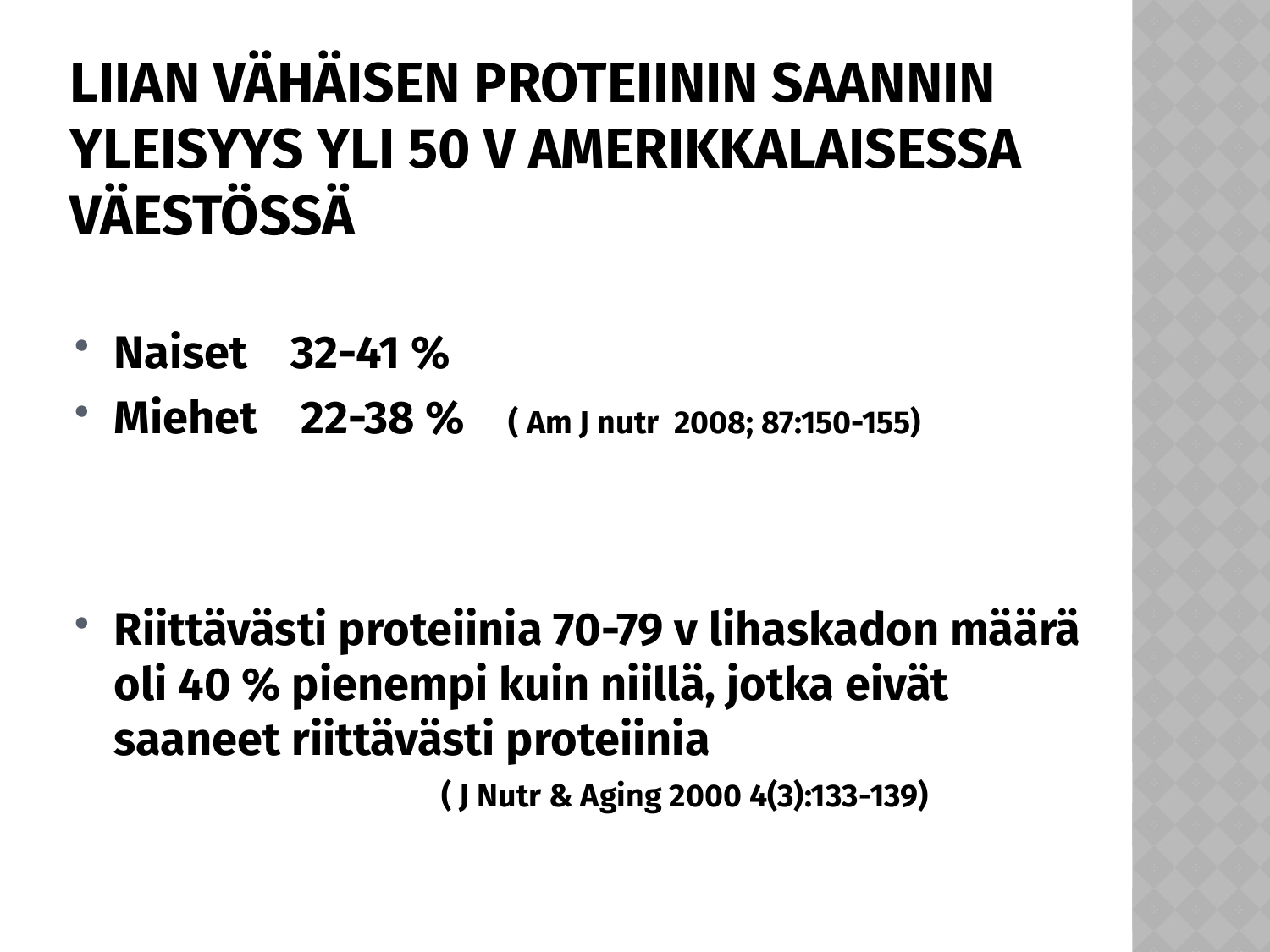

# Liian vähäisen proteiinin saannin yleisyys yli 50 v amerikkalaisessa väestössä
Naiset    32-41 %
Miehet    22-38 %    ( Am J nutr  2008; 87:150-155)

Riittävästi proteiinia 70-79 v lihaskadon määrä oli 40 % pienempi kuin niillä, jotka eivät saaneet riittävästi proteiinia
                                                ( J Nutr & Aging 2000 4(3):133-139)